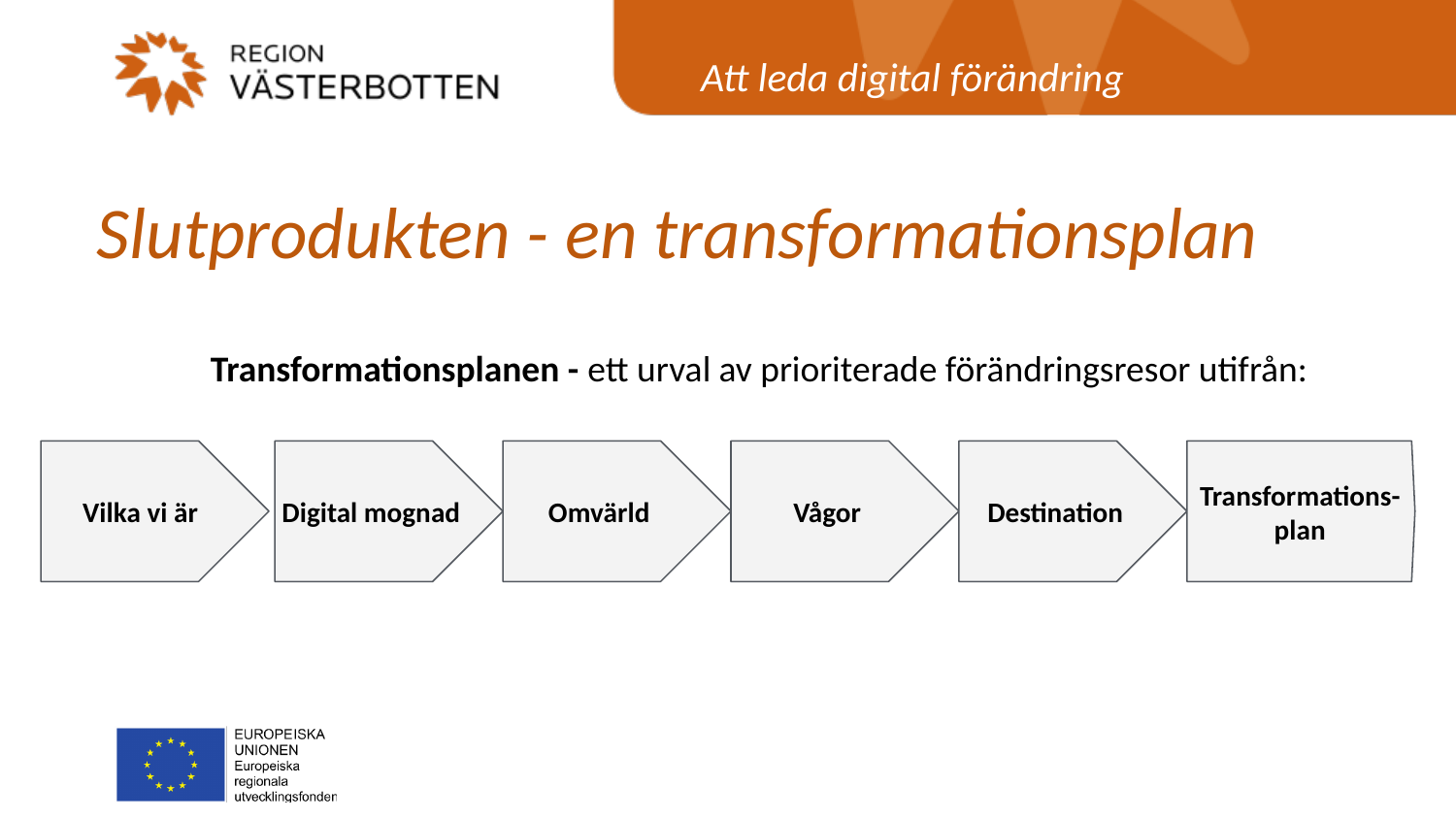

Slutprodukten - en transformationsplan
Transformationsplanen - ett urval av prioriterade förändringsresor utifrån:
 Vilka vi är
Digital mognad
Omvärld
Vågor
Destination
Transformations-
plan